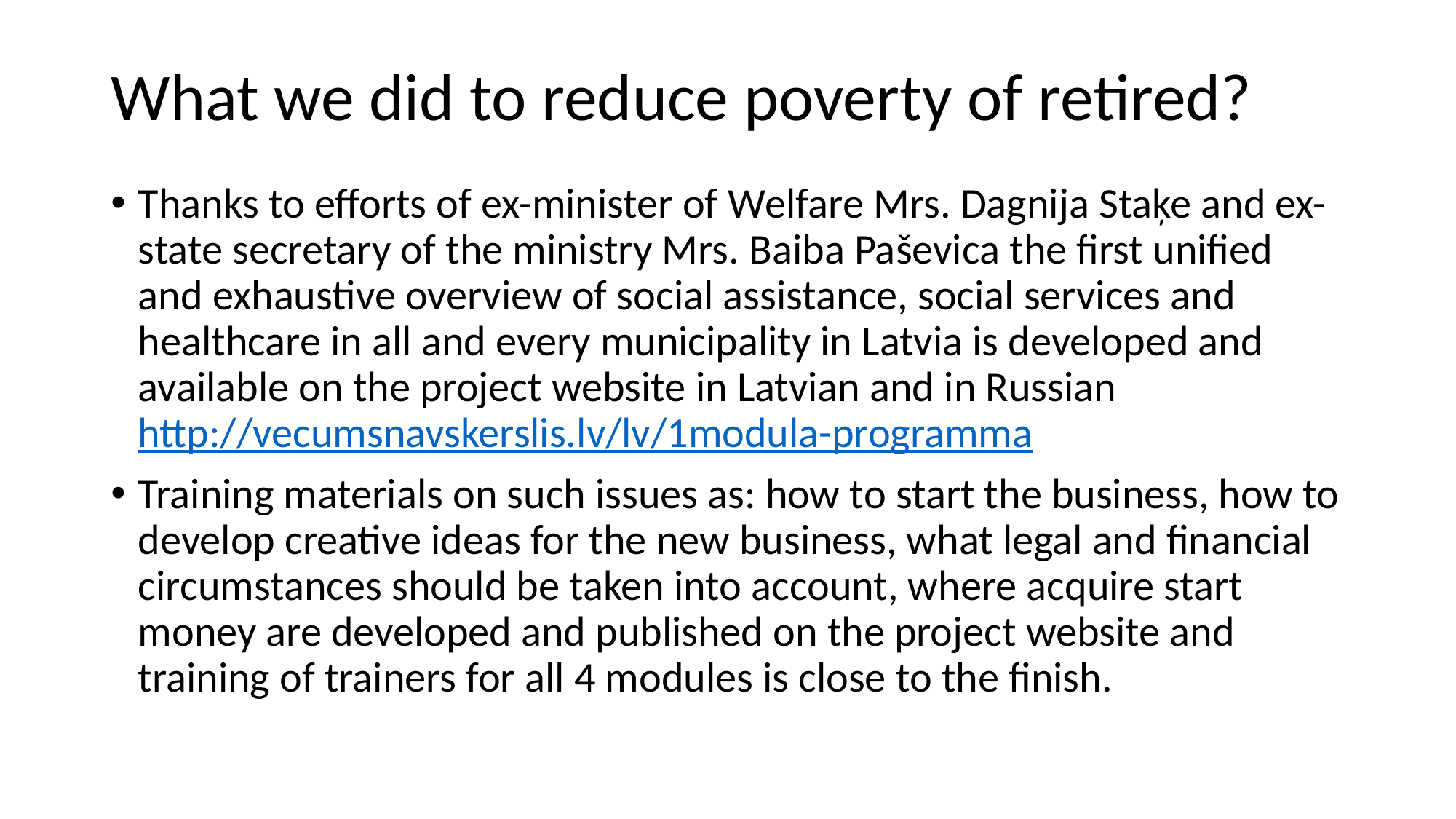

# What we did to reduce poverty of retired?
Thanks to efforts of ex-minister of Welfare Mrs. Dagnija Staķe and ex-state secretary of the ministry Mrs. Baiba Paševica the first unified and exhaustive overview of social assistance, social services and healthcare in all and every municipality in Latvia is developed and available on the project website in Latvian and in Russian http://vecumsnavskerslis.lv/lv/1modula-programma
Training materials on such issues as: how to start the business, how to develop creative ideas for the new business, what legal and financial circumstances should be taken into account, where acquire start money are developed and published on the project website and training of trainers for all 4 modules is close to the finish.